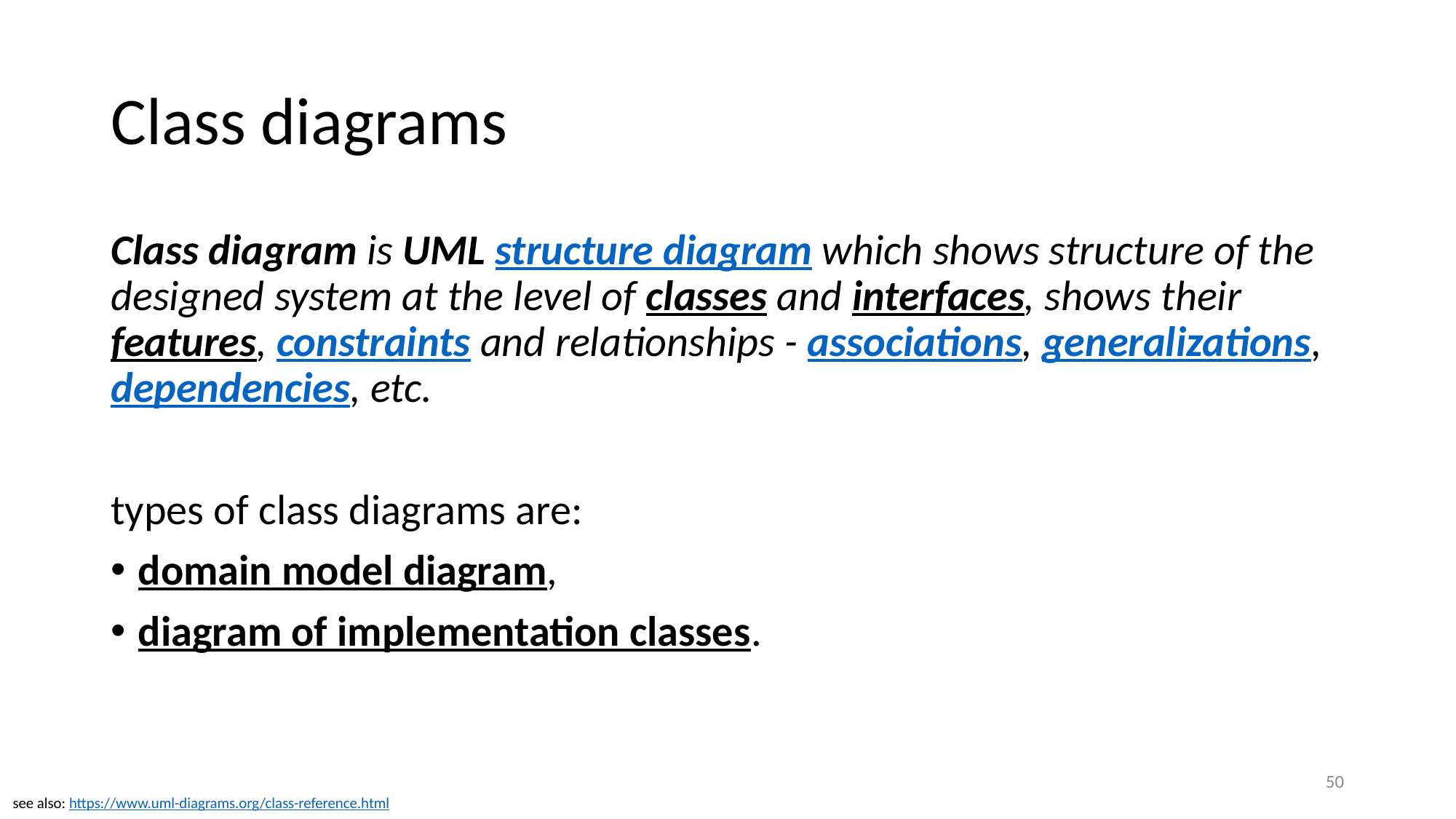

# Class diagrams
Class diagram is UML structure diagram which shows structure of the designed system at the level of classes and interfaces, shows their features, constraints and relationships - associations, generalizations, dependencies, etc.

types of class diagrams are:
domain model diagram,
diagram of implementation classes.
50
see also: https://www.uml-diagrams.org/class-reference.html